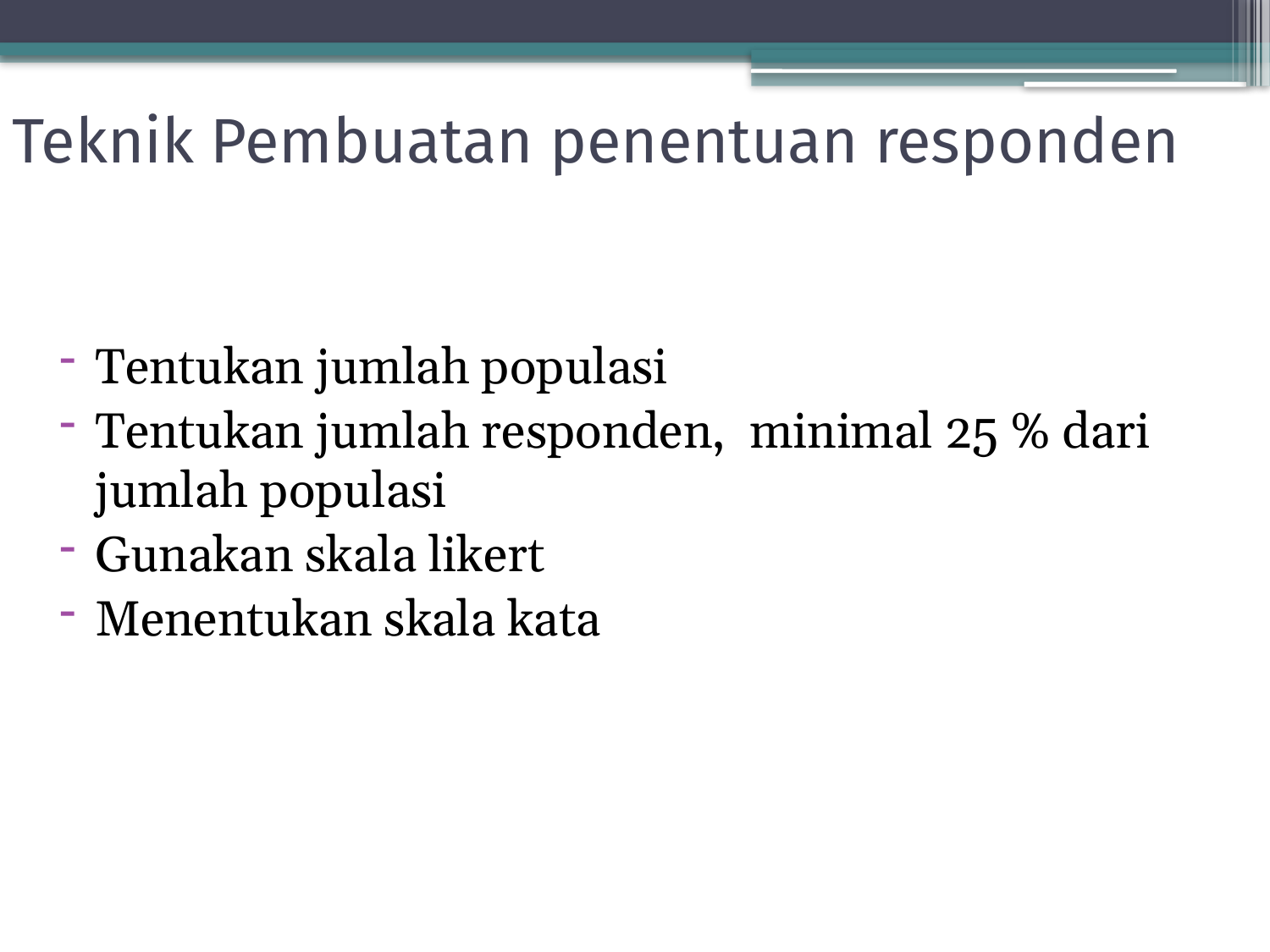

# Teknik Pembuatan penentuan responden
Tentukan jumlah populasi
Tentukan jumlah responden,  minimal 25 % dari jumlah populasi
Gunakan skala likert
Menentukan skala kata